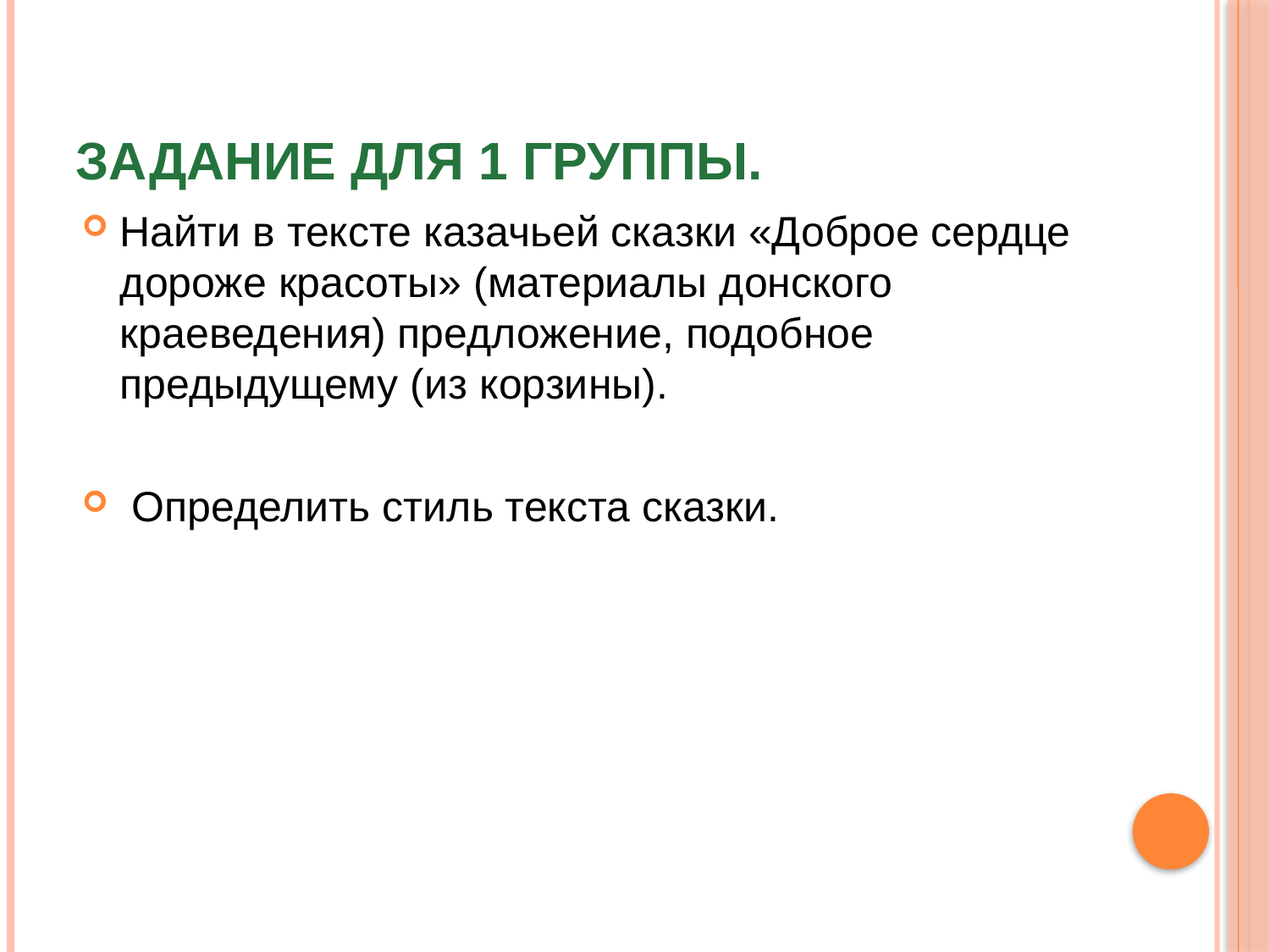

# Задание для 1 группы.
Найти в тексте казачьей сказки «Доброе сердце дороже красоты» (материалы донского краеведения) предложение, подобное предыдущему (из корзины).

 Определить стиль текста сказки.